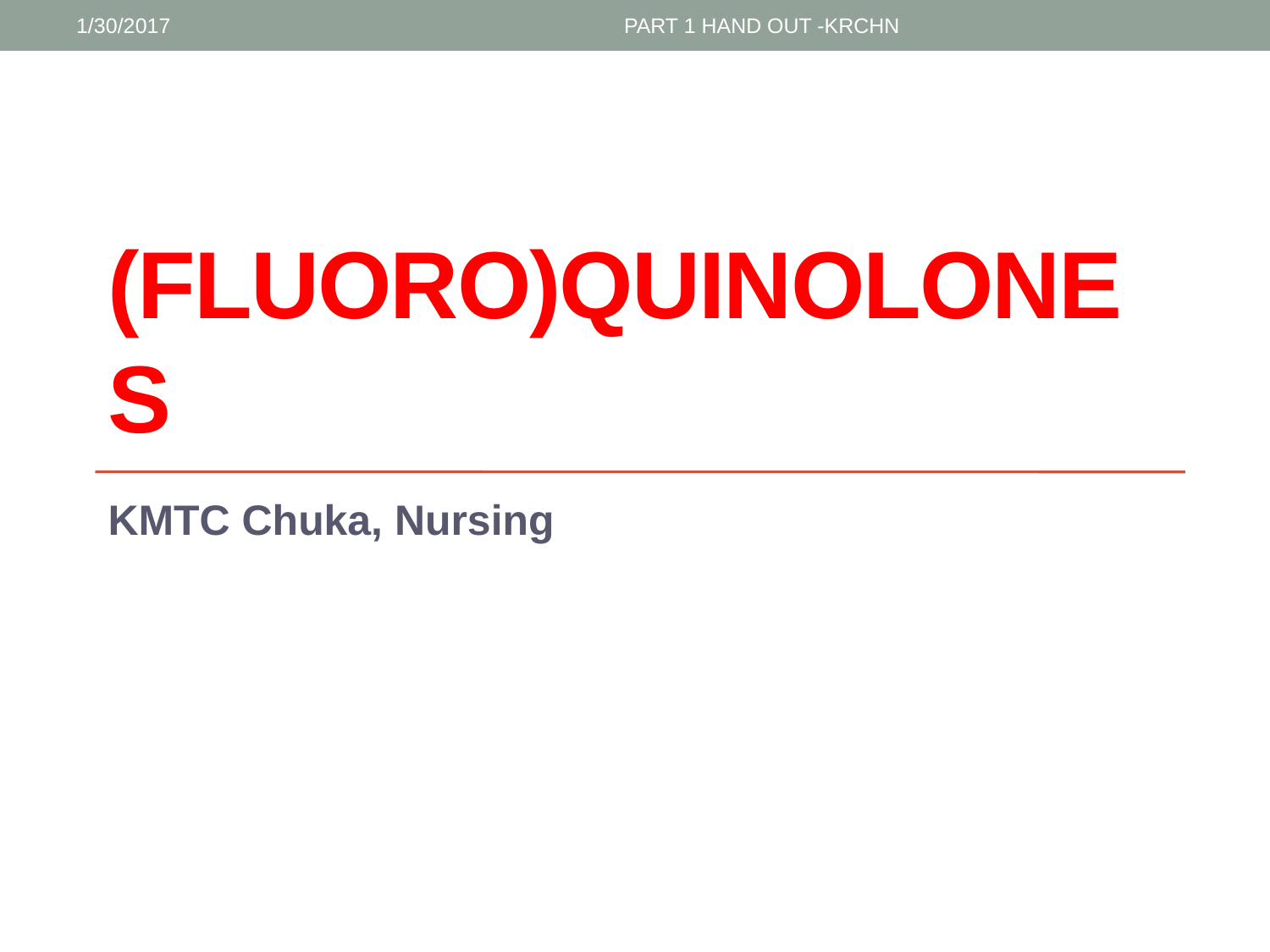

1/30/2017
PART 1 HAND OUT -KRCHN
# (Fluoro)quinolones
KMTC Chuka, Nursing